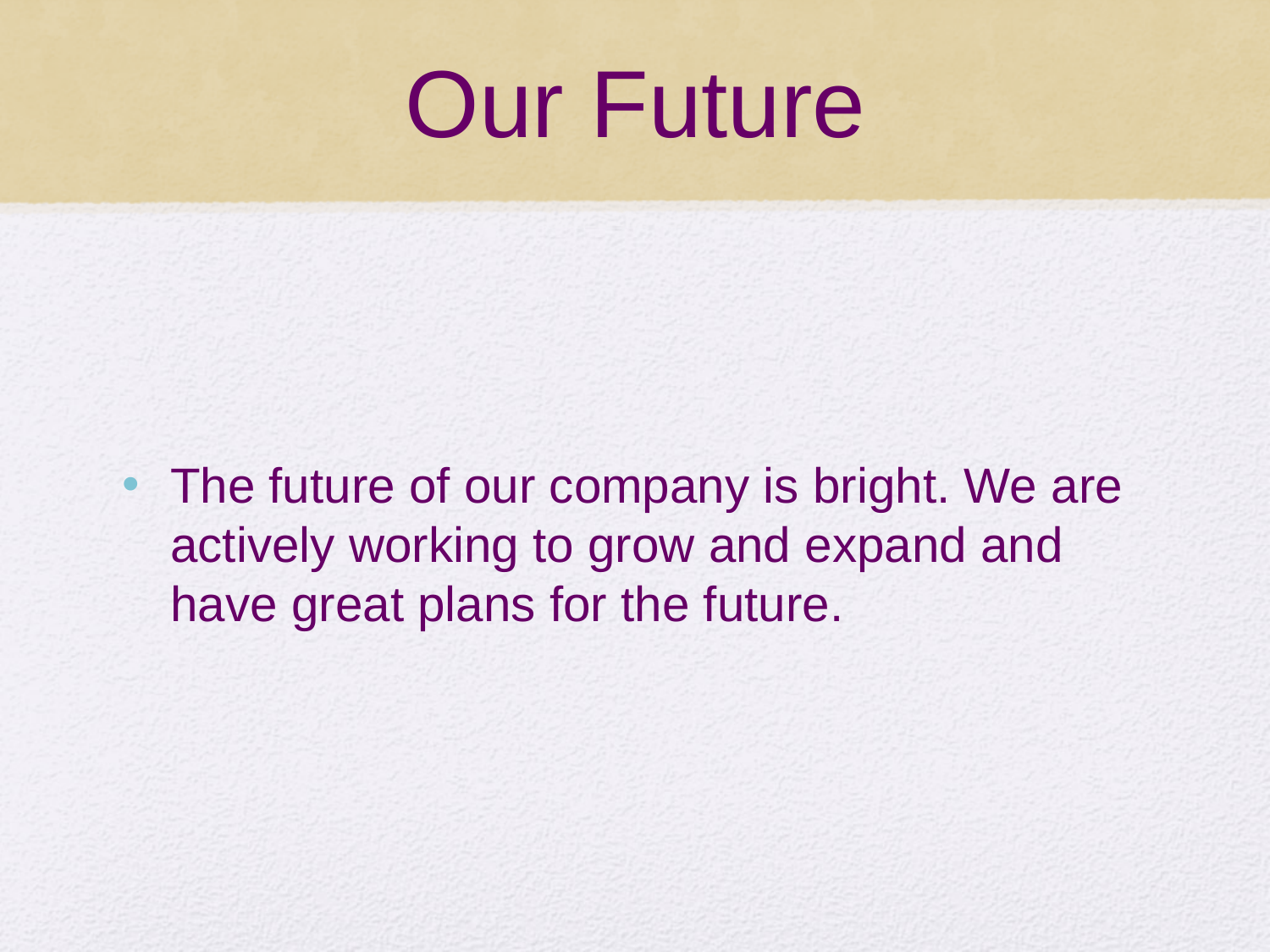

# Our Future

The future of our company is bright. We are actively working to grow and expand and have great plans for the future.